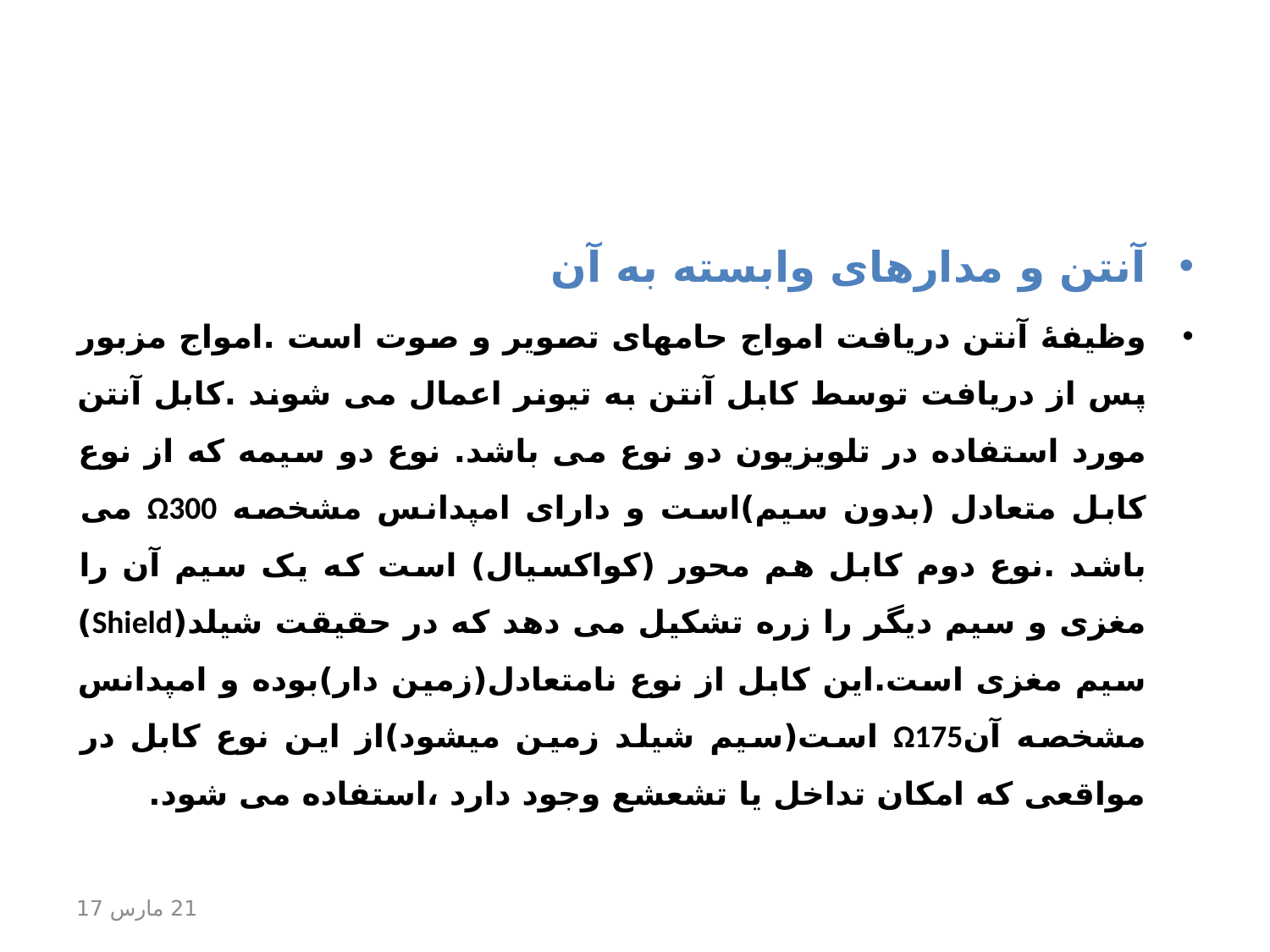

آنتن و مدارهای وابسته به آن
وظیفۀ آنتن دریافت امواج حامهای تصویر و صوت است .امواج مزبور پس از دریافت توسط کابل آنتن به تیونر اعمال می شوند .کابل آنتن مورد استفاده در تلویزیون دو نوع می باشد. نوع دو سیمه که از نوع کابل متعادل (بدون سیم)است و دارای امپدانس مشخصه Ω300 می باشد .نوع دوم کابل هم محور (کواکسیال) است که یک سیم آن را مغزی و سیم دیگر را زره تشکیل می دهد که در حقیقت شیلد(Shield) سیم مغزی است.این کابل از نوع نامتعادل(زمین دار)بوده و امپدانس مشخصه آنΩ175 است(سیم شیلد زمین میشود)از این نوع کابل در مواقعی که امکان تداخل یا تشعشع وجود دارد ،استفاده می شود.

21 مارس 17